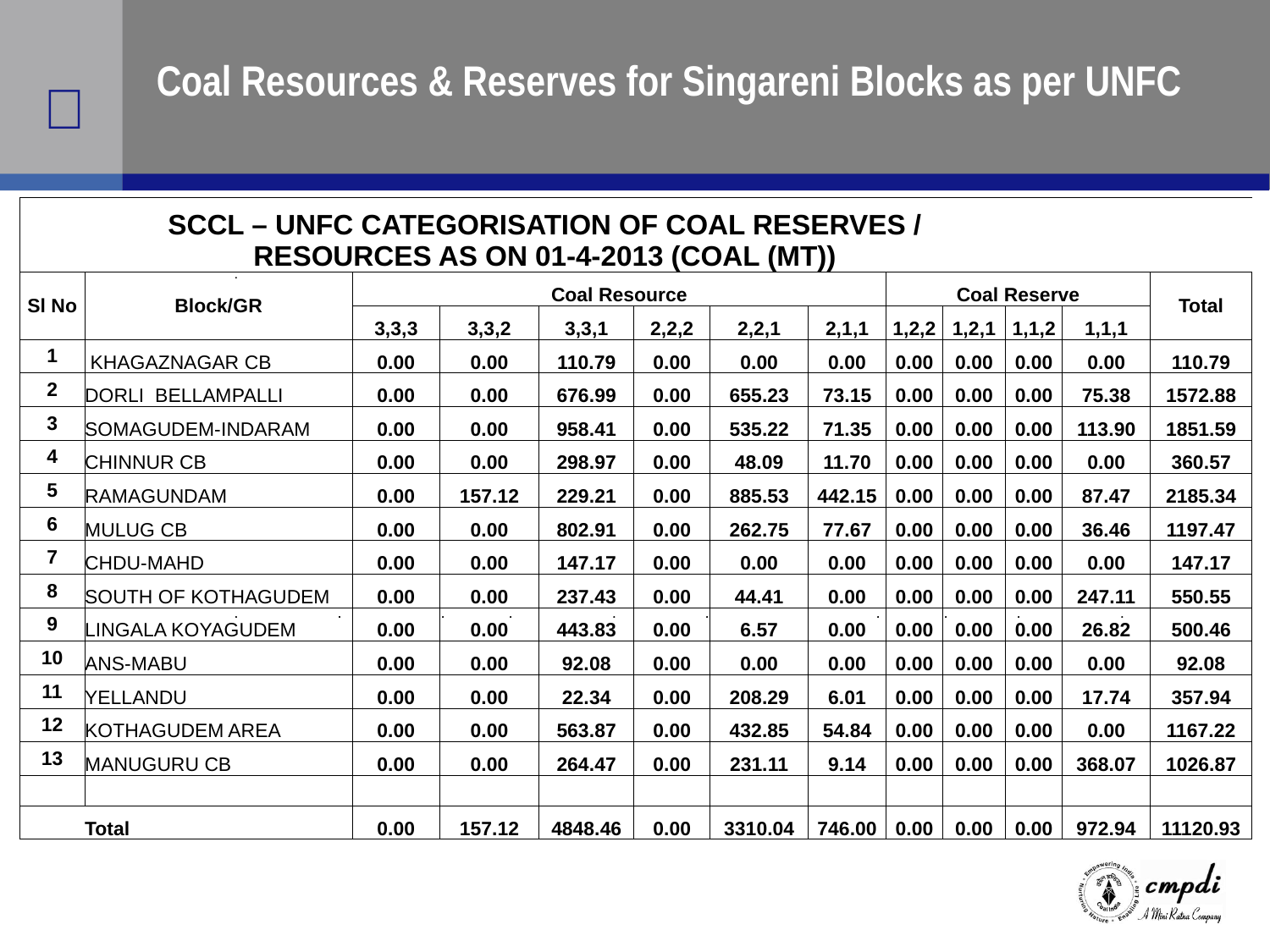

Coal Resources & Reserves for Singareni Blocks as per UNFC

|  | SCCL – UNFC CATEGORISATION OF COAL RESERVES / RESOURCES AS ON 01-4-2013 (COAL (MT)) |  |  |  |  |  |  |  |  |  |  |  |
| --- | --- | --- | --- | --- | --- | --- | --- | --- | --- | --- | --- | --- |
| Sl No | Block/GR | Coal Resource |  |  |  |  |  | Coal Reserve |  |  |  | Total |
|  |  | 3,3,3 | 3,3,2 | 3,3,1 | 2,2,2 | 2,2,1 | 2,1,1 | 1,2,2 | 1,2,1 | 1,1,2 | 1,1,1 |  |
| 1 | KHAGAZNAGAR CB | 0.00 | 0.00 | 110.79 | 0.00 | 0.00 | 0.00 | 0.00 | 0.00 | 0.00 | 0.00 | 110.79 |
| 2 | DORLI BELLAMPALLI | 0.00 | 0.00 | 676.99 | 0.00 | 655.23 | 73.15 | 0.00 | 0.00 | 0.00 | 75.38 | 1572.88 |
| 3 | SOMAGUDEM-INDARAM | 0.00 | 0.00 | 958.41 | 0.00 | 535.22 | 71.35 | 0.00 | 0.00 | 0.00 | 113.90 | 1851.59 |
| 4 | CHINNUR CB | 0.00 | 0.00 | 298.97 | 0.00 | 48.09 | 11.70 | 0.00 | 0.00 | 0.00 | 0.00 | 360.57 |
| 5 | RAMAGUNDAM | 0.00 | 157.12 | 229.21 | 0.00 | 885.53 | 442.15 | 0.00 | 0.00 | 0.00 | 87.47 | 2185.34 |
| 6 | MULUG CB | 0.00 | 0.00 | 802.91 | 0.00 | 262.75 | 77.67 | 0.00 | 0.00 | 0.00 | 36.46 | 1197.47 |
| 7 | CHDU-MAHD | 0.00 | 0.00 | 147.17 | 0.00 | 0.00 | 0.00 | 0.00 | 0.00 | 0.00 | 0.00 | 147.17 |
| 8 | SOUTH OF KOTHAGUDEM | 0.00 | 0.00 | 237.43 | 0.00 | 44.41 | 0.00 | 0.00 | 0.00 | 0.00 | 247.11 | 550.55 |
| 9 | LINGALA KOYAGUDEM | 0.00 | 0.00 | 443.83 | 0.00 | 6.57 | 0.00 | 0.00 | 0.00 | 0.00 | 26.82 | 500.46 |
| 10 | ANS-MABU | 0.00 | 0.00 | 92.08 | 0.00 | 0.00 | 0.00 | 0.00 | 0.00 | 0.00 | 0.00 | 92.08 |
| 11 | YELLANDU | 0.00 | 0.00 | 22.34 | 0.00 | 208.29 | 6.01 | 0.00 | 0.00 | 0.00 | 17.74 | 357.94 |
| 12 | KOTHAGUDEM AREA | 0.00 | 0.00 | 563.87 | 0.00 | 432.85 | 54.84 | 0.00 | 0.00 | 0.00 | 0.00 | 1167.22 |
| 13 | MANUGURU CB | 0.00 | 0.00 | 264.47 | 0.00 | 231.11 | 9.14 | 0.00 | 0.00 | 0.00 | 368.07 | 1026.87 |
|  |  |  |  |  |  |  |  |  |  |  |  |  |
|  | Total | 0.00 | 157.12 | 4848.46 | 0.00 | 3310.04 | 746.00 | 0.00 | 0.00 | 0.00 | 972.94 | 11120.93 |